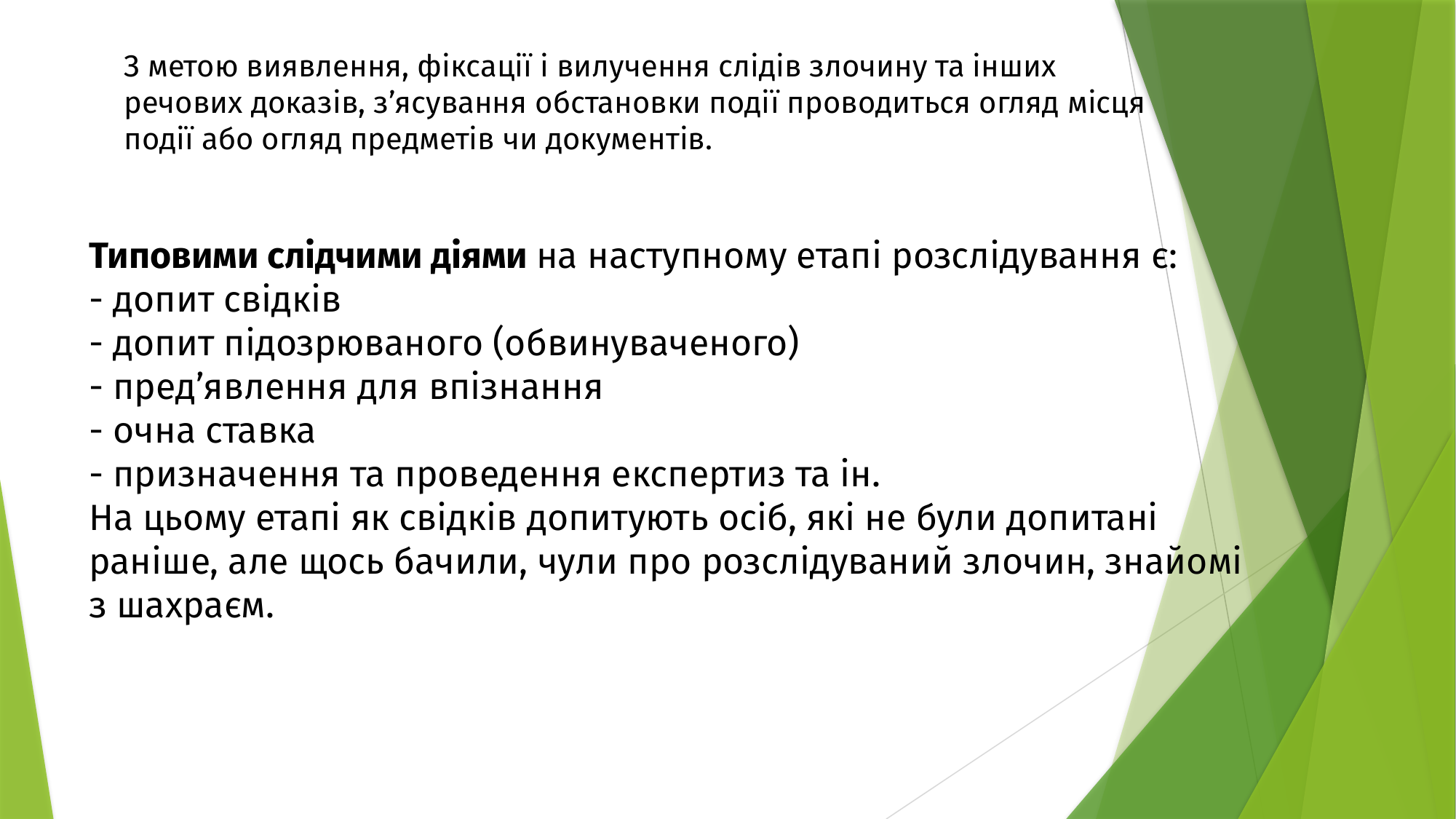

З метою виявлення, фіксації і вилучення слідів злочину та інших речових доказів, з’ясування обстановки події проводиться огляд місця події або огляд предметів чи документів.
Типовими слідчими діями на наступному етапі розслідування є:
- допит свідків
- допит підозрюваного (обвинуваченого)
- пред’явлення для впізнання
- очна ставка
- призначення та проведення експертиз та ін.
На цьому етапі як свідків допитують осіб, які не були допитані раніше, але щось бачили, чули про розслідуваний злочин, знайомі з шахраєм.